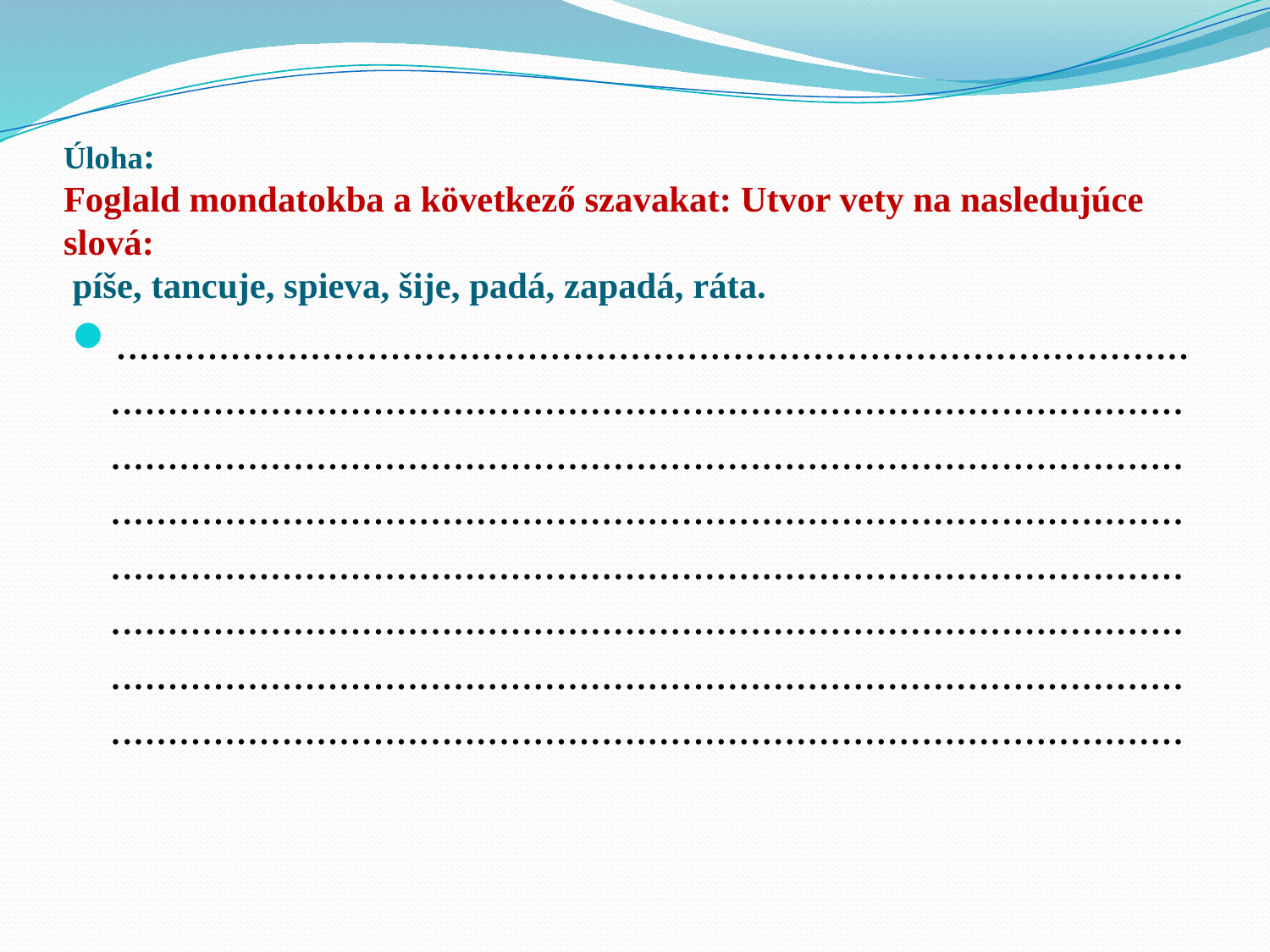

# Úloha: Foglald mondatokba a következő szavakat: Utvor vety na nasledujúce slová: píše, tancuje, spieva, šije, padá, zapadá, ráta.
................................................................................................................................................................................................................................................................................................................................................................................................................................................................................................................................................................................................................................................................................................................................................................................